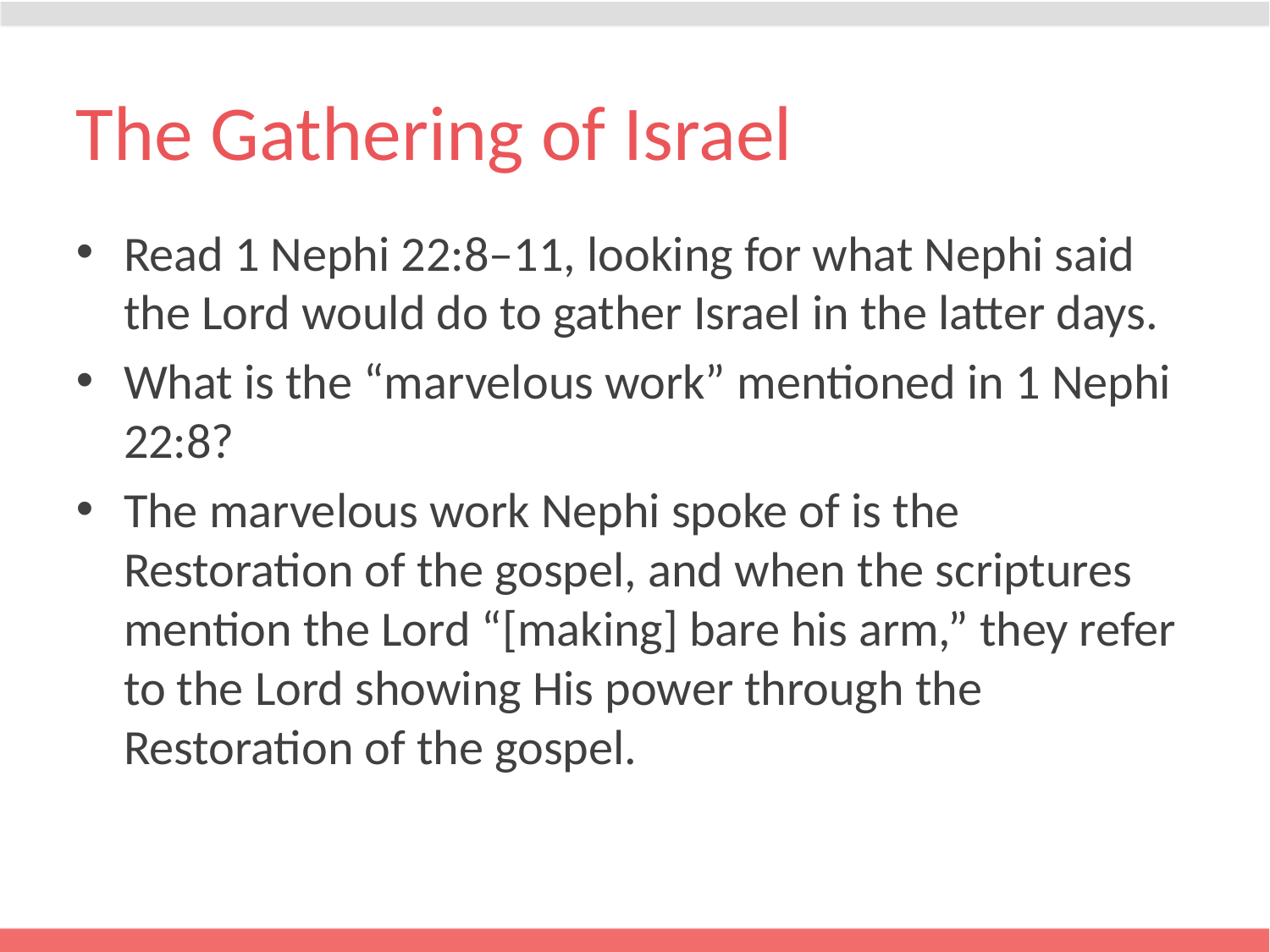

# The Gathering of Israel
Read 1 Nephi 22:8–11, looking for what Nephi said the Lord would do to gather Israel in the latter days.
What is the “marvelous work” mentioned in 1 Nephi 22:8?
The marvelous work Nephi spoke of is the Restoration of the gospel, and when the scriptures mention the Lord “[making] bare his arm,” they refer to the Lord showing His power through the Restoration of the gospel.